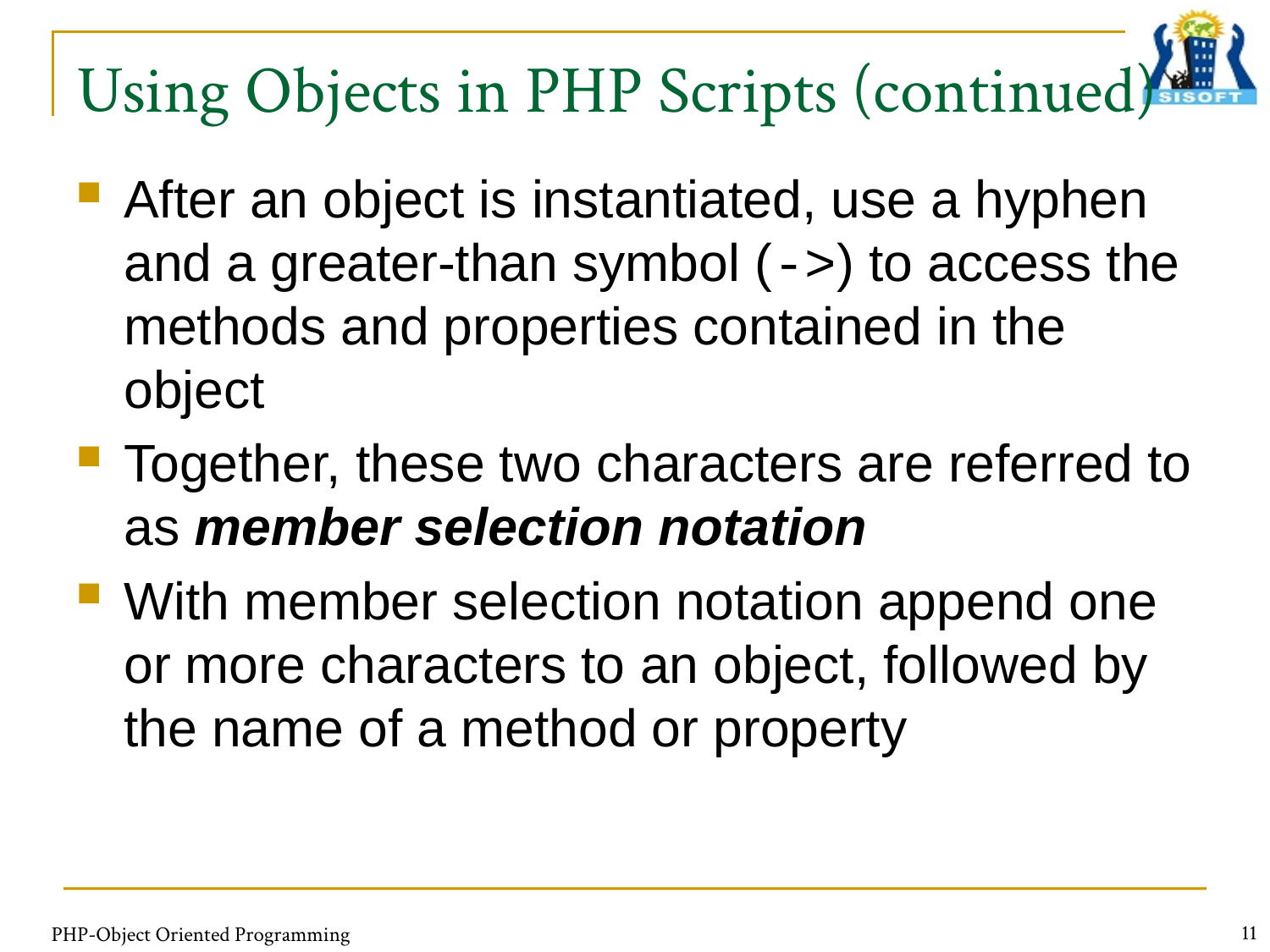

# Using Objects in PHP Scripts (continued)
After an object is instantiated, use a hyphen and a greater-than symbol (->) to access the methods and properties contained in the object
Together, these two characters are referred to as member selection notation
With member selection notation append one or more characters to an object, followed by the name of a method or property
PHP-Object Oriented Programming
11